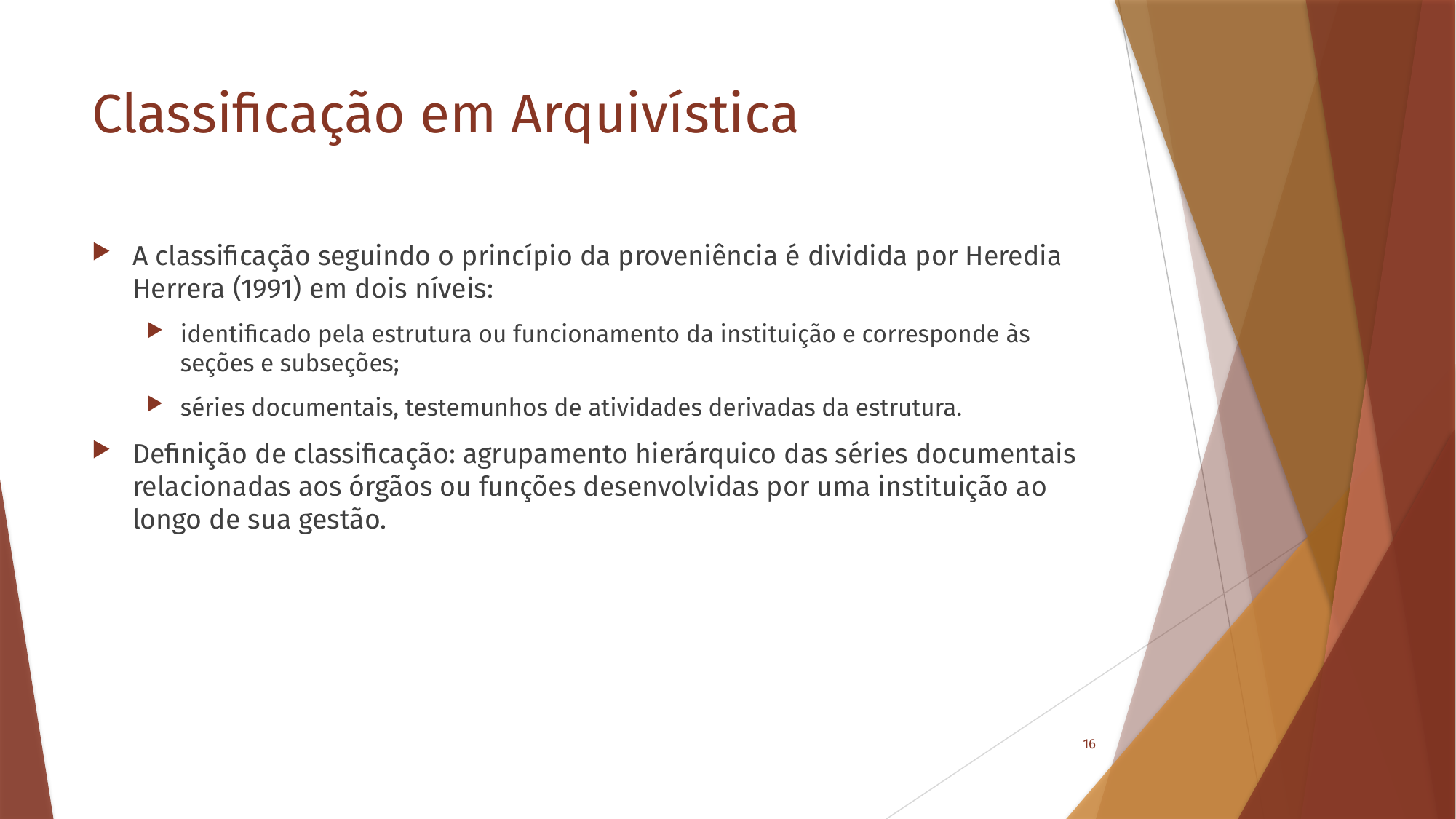

# Classificação em Arquivística
A classificação seguindo o princípio da proveniência é dividida por Heredia Herrera (1991) em dois níveis:
identificado pela estrutura ou funcionamento da instituição e corresponde às seções e subseções;
séries documentais, testemunhos de atividades derivadas da estrutura.
Definição de classificação: agrupamento hierárquico das séries documentais relacionadas aos órgãos ou funções desenvolvidas por uma instituição ao longo de sua gestão.
16